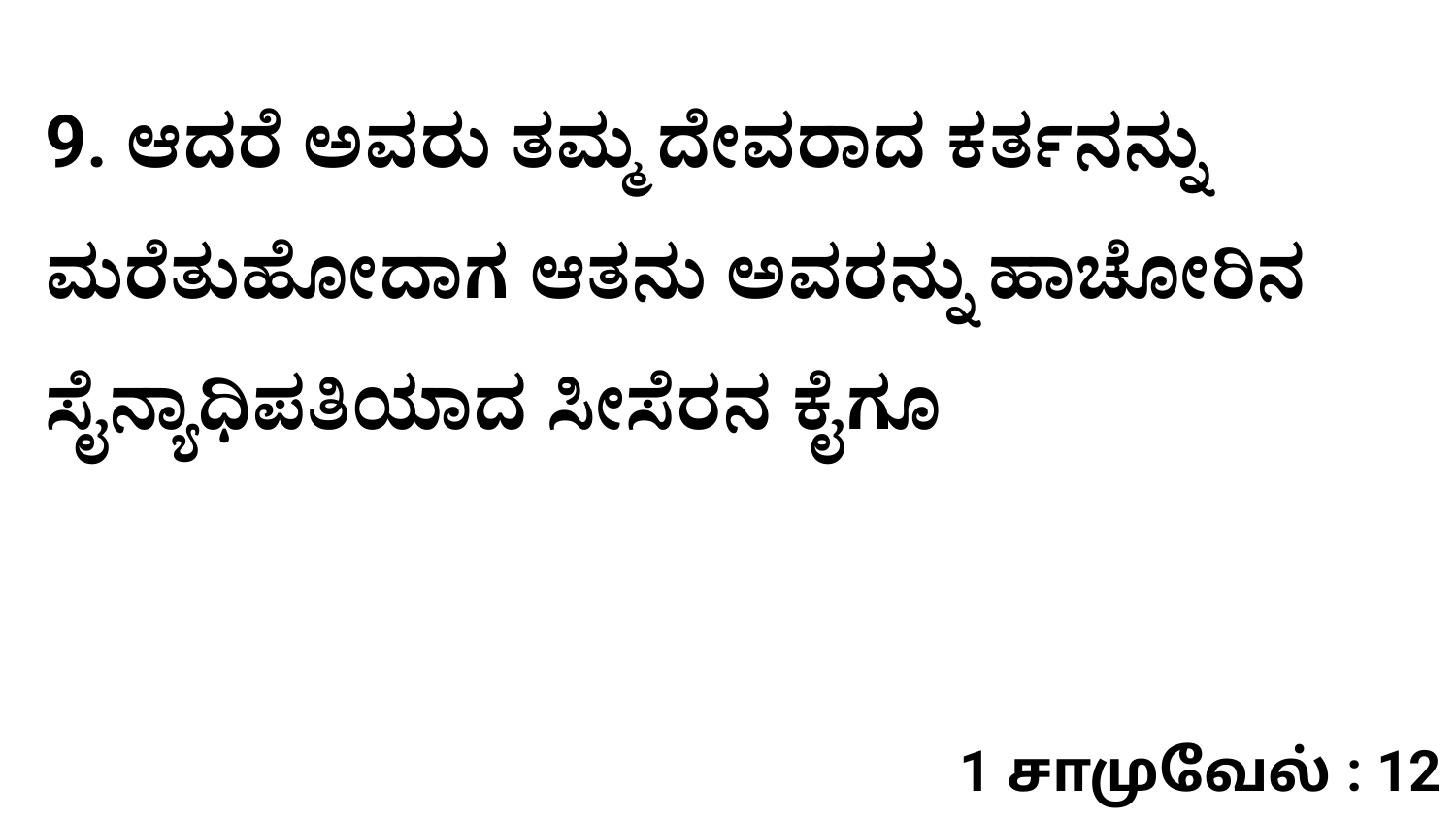

9. ಆದರೆ ಅವರು ತಮ್ಮ ದೇವರಾದ ಕರ್ತನನ್ನು ಮರೆತುಹೋದಾಗ ಆತನು ಅವರನ್ನು ಹಾಚೋರಿನ ಸೈನ್ಯಾಧಿಪತಿಯಾದ ಸೀಸೆರನ ಕೈಗೂ
1 சாமுவேல் : 12